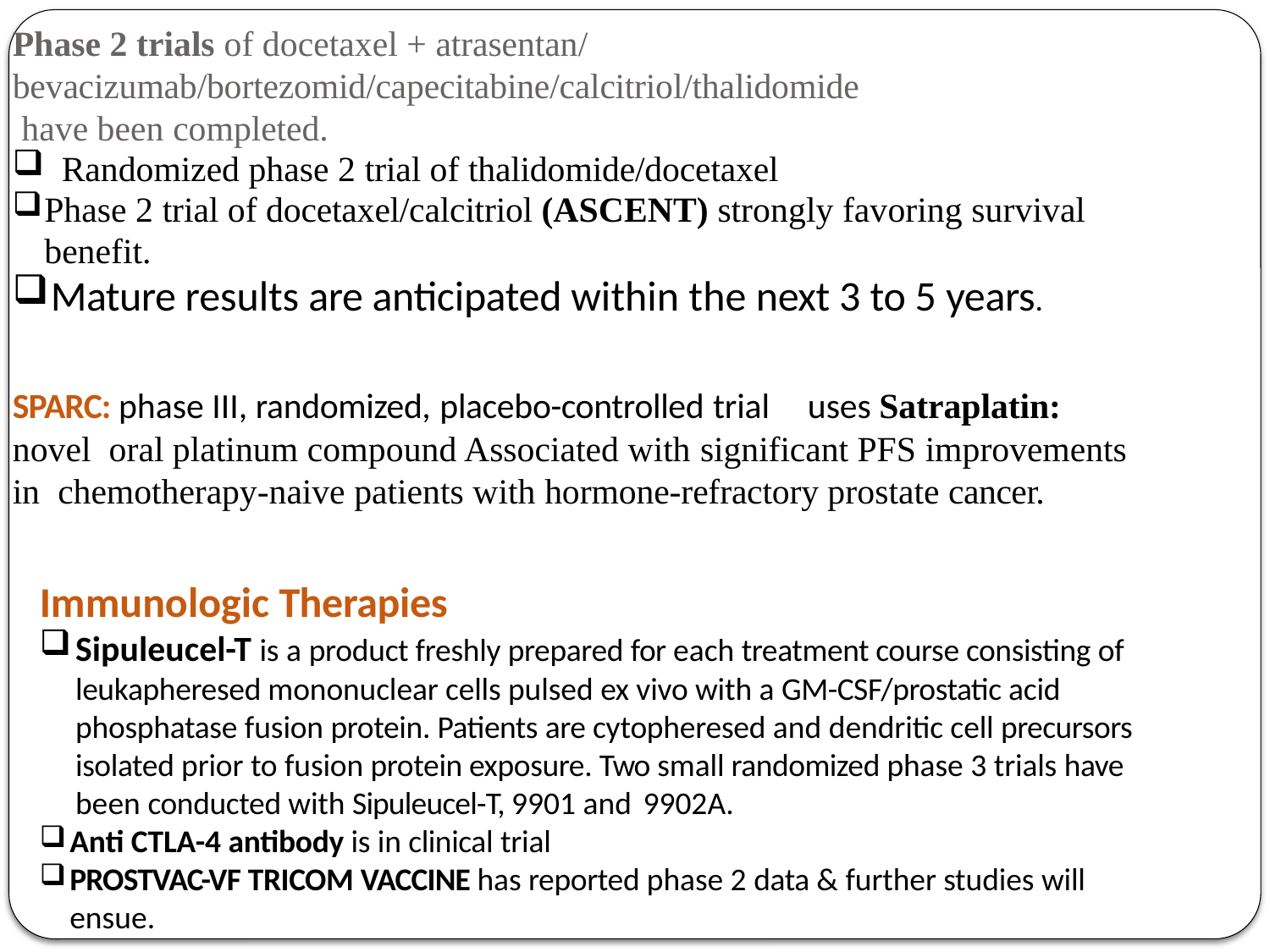

# Phase 2 trials of docetaxel + atrasentan/  bevacizumab/bortezomid/capecitabine/calcitriol/thalidomide  have been completed.
Randomized phase 2 trial of thalidomide/docetaxel
Phase 2 trial of docetaxel/calcitriol (ASCENT) strongly favoring survival benefit.
Mature results are anticipated within the next 3 to 5 years.

SPARC: phase III, randomized, placebo-controlled trial	uses Satraplatin: novel  oral platinum compound Associated with significant PFS improvements in  chemotherapy-naive patients with hormone-refractory prostate cancer.

Immunologic Therapies
Sipuleucel-T is a product freshly prepared for each treatment course consisting of  leukapheresed mononuclear cells pulsed ex vivo with a GM-CSF/prostatic acid  phosphatase fusion protein. Patients are cytopheresed and dendritic cell precursors  isolated prior to fusion protein exposure. Two small randomized phase 3 trials have  been conducted with Sipuleucel-T, 9901 and 9902A.
Anti CTLA-4 antibody is in clinical trial
PROSTVAC-VF TRICOM VACCINE has reported phase 2 data & further studies will ensue.